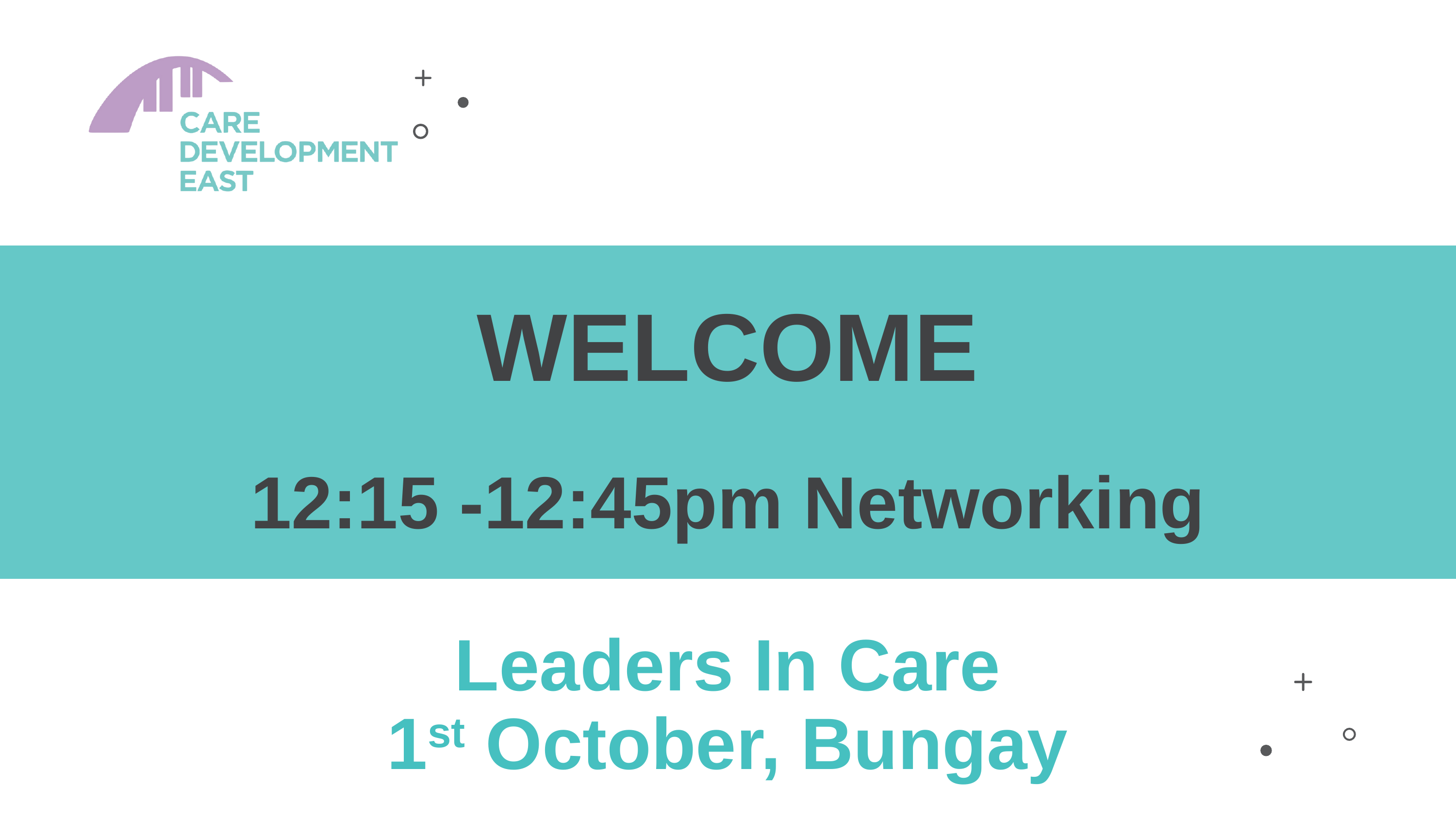

WELCOME

12:15 -12:45pm Networking
Leaders In Care
1st October, Bungay